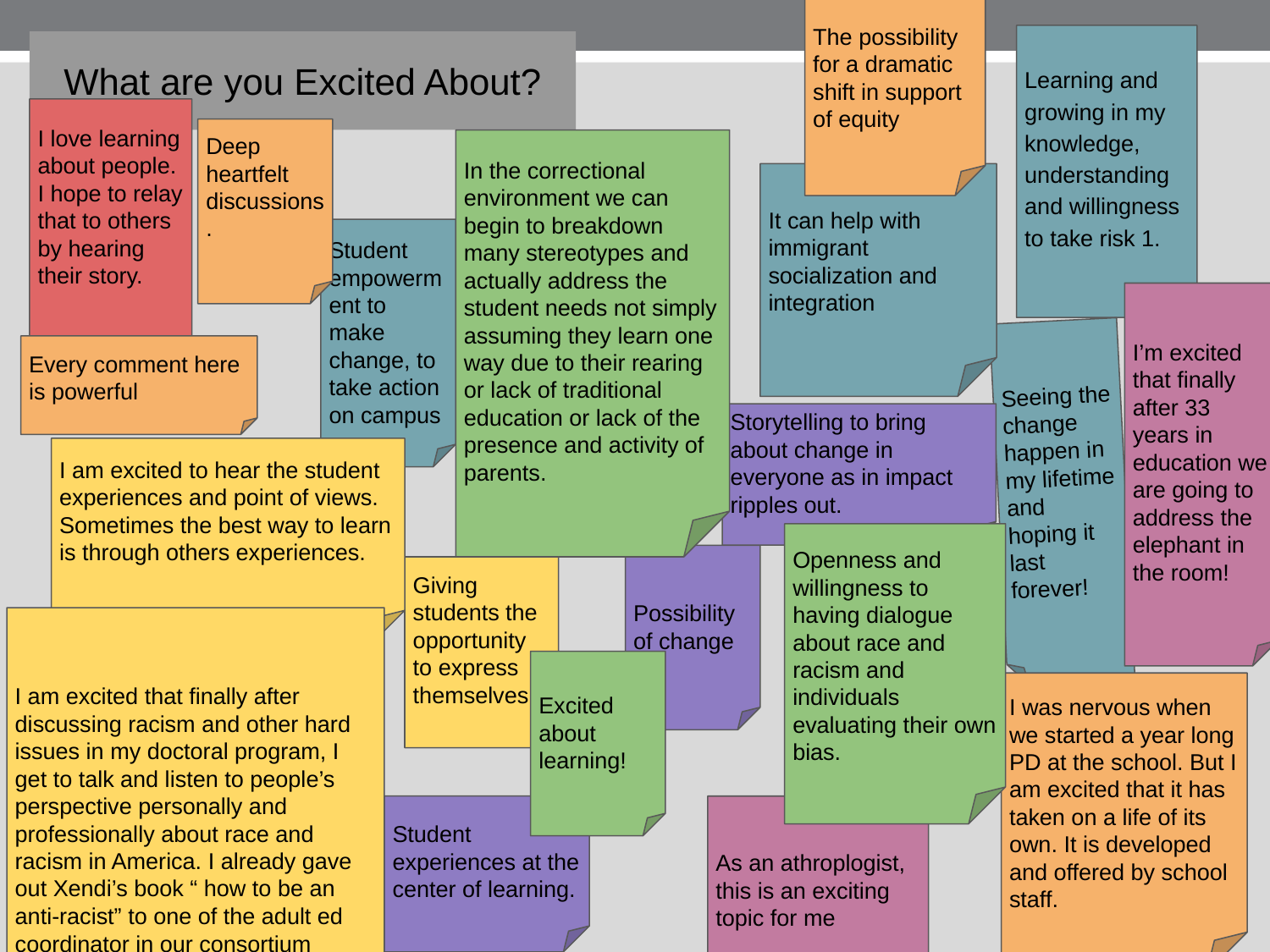

The possibility for a dramatic shift in support of equity

Learning and growing in my knowledge, understanding and willingness to take risk 1.
What are you Excited About?
I love learning about people. I hope to relay that to others by hearing their story.

Deep heartfelt discussions.

In the correctional environment we can begin to breakdown many stereotypes and actually address the student needs not simply assuming they learn one way due to their rearing or lack of traditional education or lack of the presence and activity of parents.
It can help with immigrant socialization and integration
Student empowerment to make change, to take action on campus

I’m excited that finally after 33 years in education we are going to address the elephant in the room!
Seeing the change happen in my lifetime and hoping it last forever!
Every comment here is powerful
Storytelling to bring about change in everyone as in impact ripples out.
I am excited to hear the student experiences and point of views.  Sometimes the best way to learn is through others experiences.

Openness and willingness to having dialogue about race and racism and individuals evaluating their own bias.
Possibility of change
Giving students the opportunity to express themselves!
I am excited that finally after discussing racism and other hard issues in my doctoral program, I get to talk and listen to people’s perspective personally and professionally about race and racism in America. I already gave out Xendi’s book “ how to be an anti-racist” to one of the adult ed coordinator in our consortium

Excited about learning!

I was nervous when we started a year long PD at the school. But I am excited that it has taken on a life of its own. It is developed and offered by school staff.

Student experiences at the center of learning.
As an athroplogist, this is an exciting topic for me